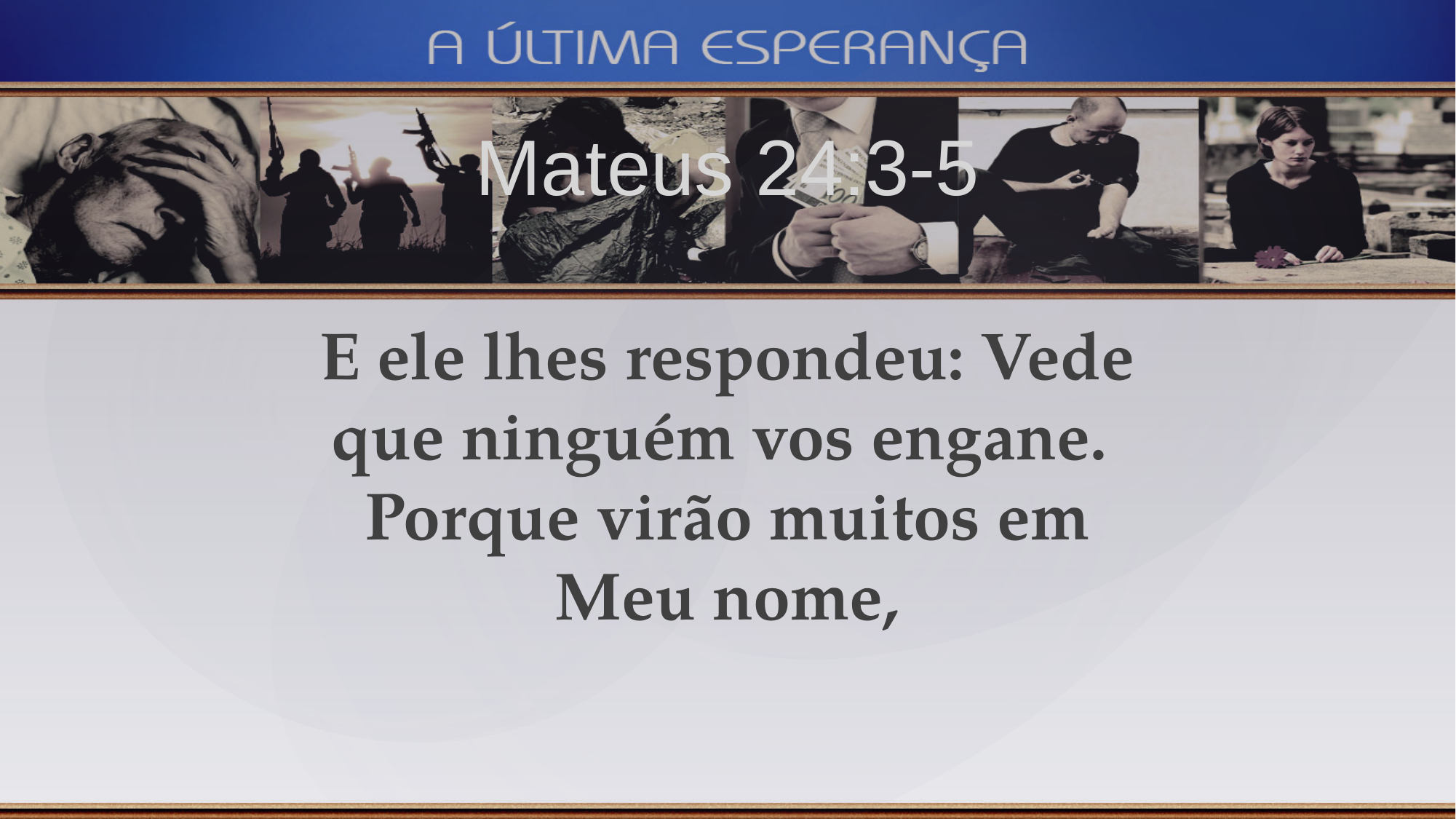

Mateus 24:3-5
E ele lhes respondeu: Vede que ninguém vos engane.
Porque virão muitos em Meu nome,